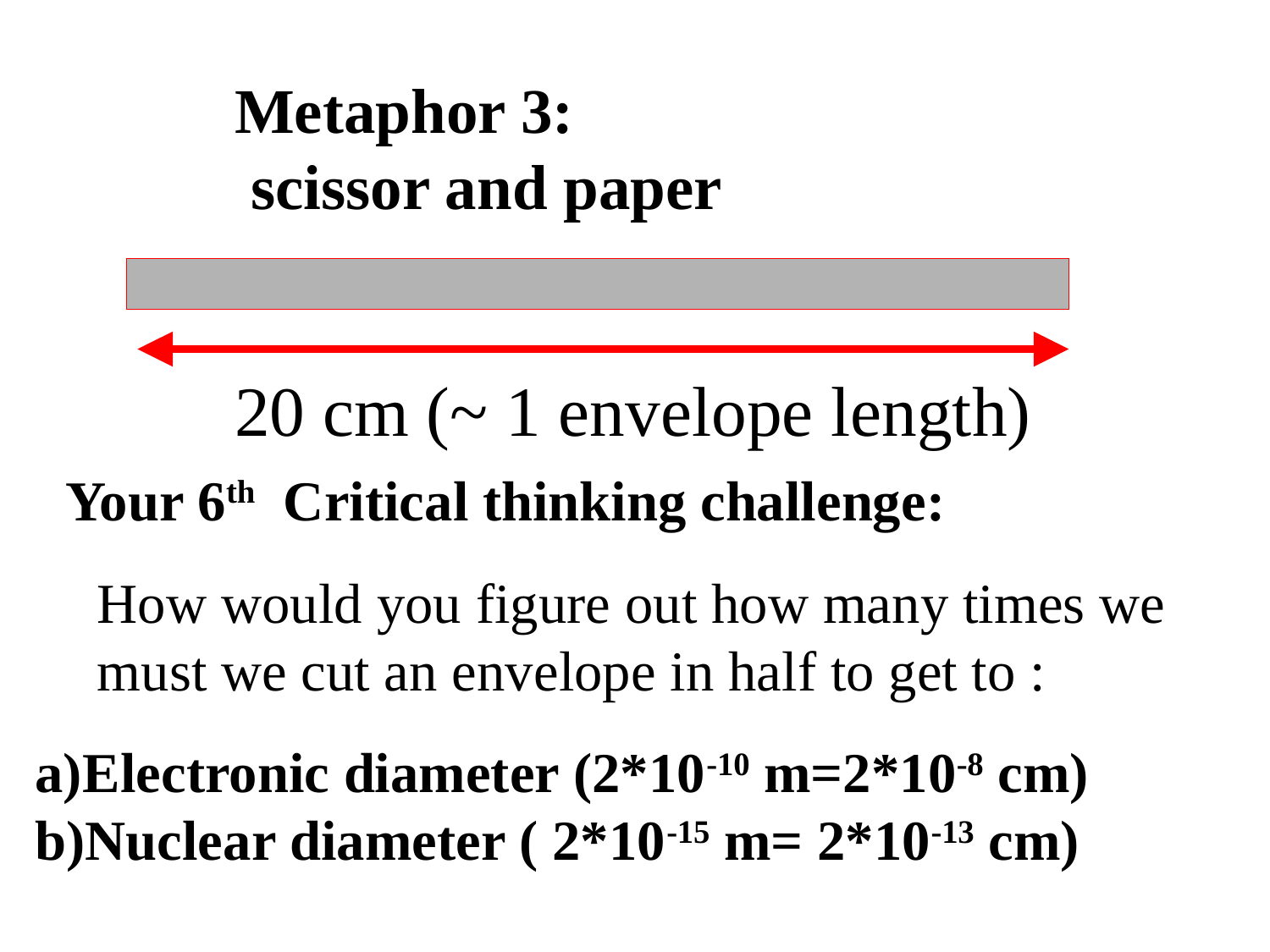

Metaphor 3:
 scissor and paper

20 cm (~ 1 envelope length)
Your 6th  Critical thinking challenge:
How would you figure out how many times we must we cut an envelope in half to get to :
Electronic diameter (2*10-10 m=2*10-8 cm)
Nuclear diameter ( 2*10-15 m= 2*10-13 cm)